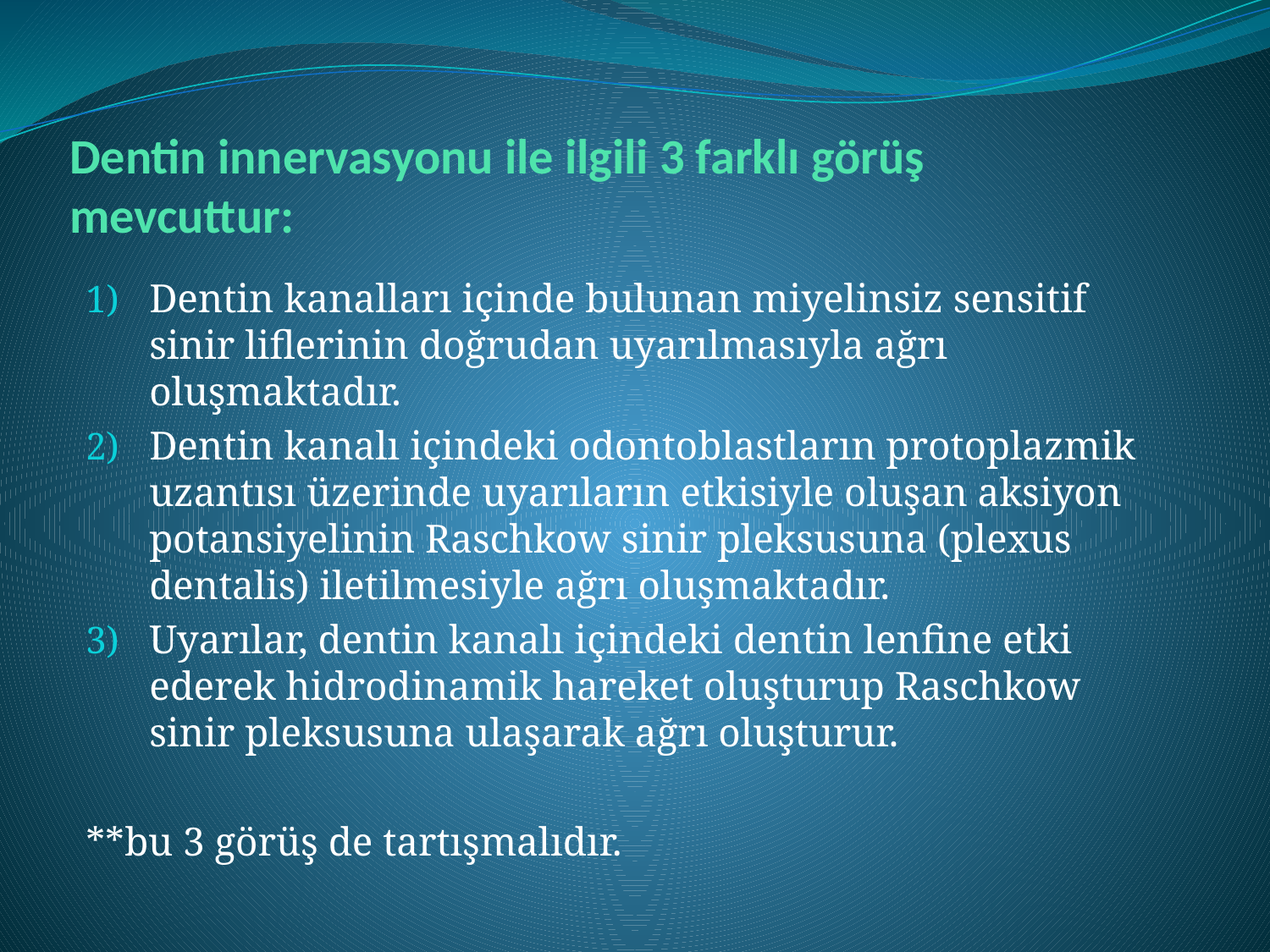

# Dentin innervasyonu ile ilgili 3 farklı görüş mevcuttur:
Dentin kanalları içinde bulunan miyelinsiz sensitif sinir liflerinin doğrudan uyarılmasıyla ağrı oluşmaktadır.
Dentin kanalı içindeki odontoblastların protoplazmik uzantısı üzerinde uyarıların etkisiyle oluşan aksiyon potansiyelinin Raschkow sinir pleksusuna (plexus dentalis) iletilmesiyle ağrı oluşmaktadır.
Uyarılar, dentin kanalı içindeki dentin lenfine etki ederek hidrodinamik hareket oluşturup Raschkow sinir pleksusuna ulaşarak ağrı oluşturur.

**bu 3 görüş de tartışmalıdır.